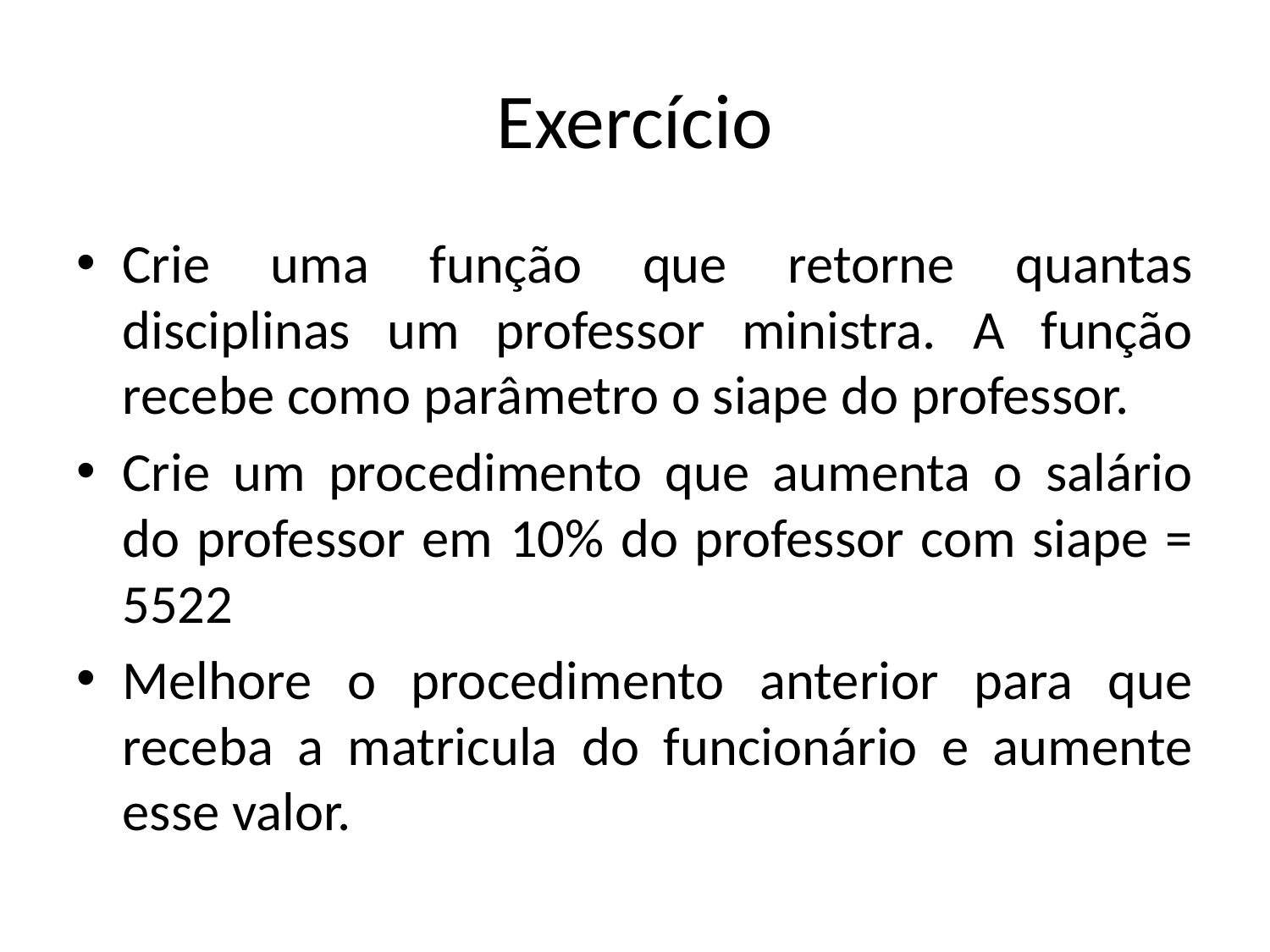

# Exercício
Crie uma função que retorne quantas disciplinas um professor ministra. A função recebe como parâmetro o siape do professor.
Crie um procedimento que aumenta o salário do professor em 10% do professor com siape = 5522
Melhore o procedimento anterior para que receba a matricula do funcionário e aumente esse valor.